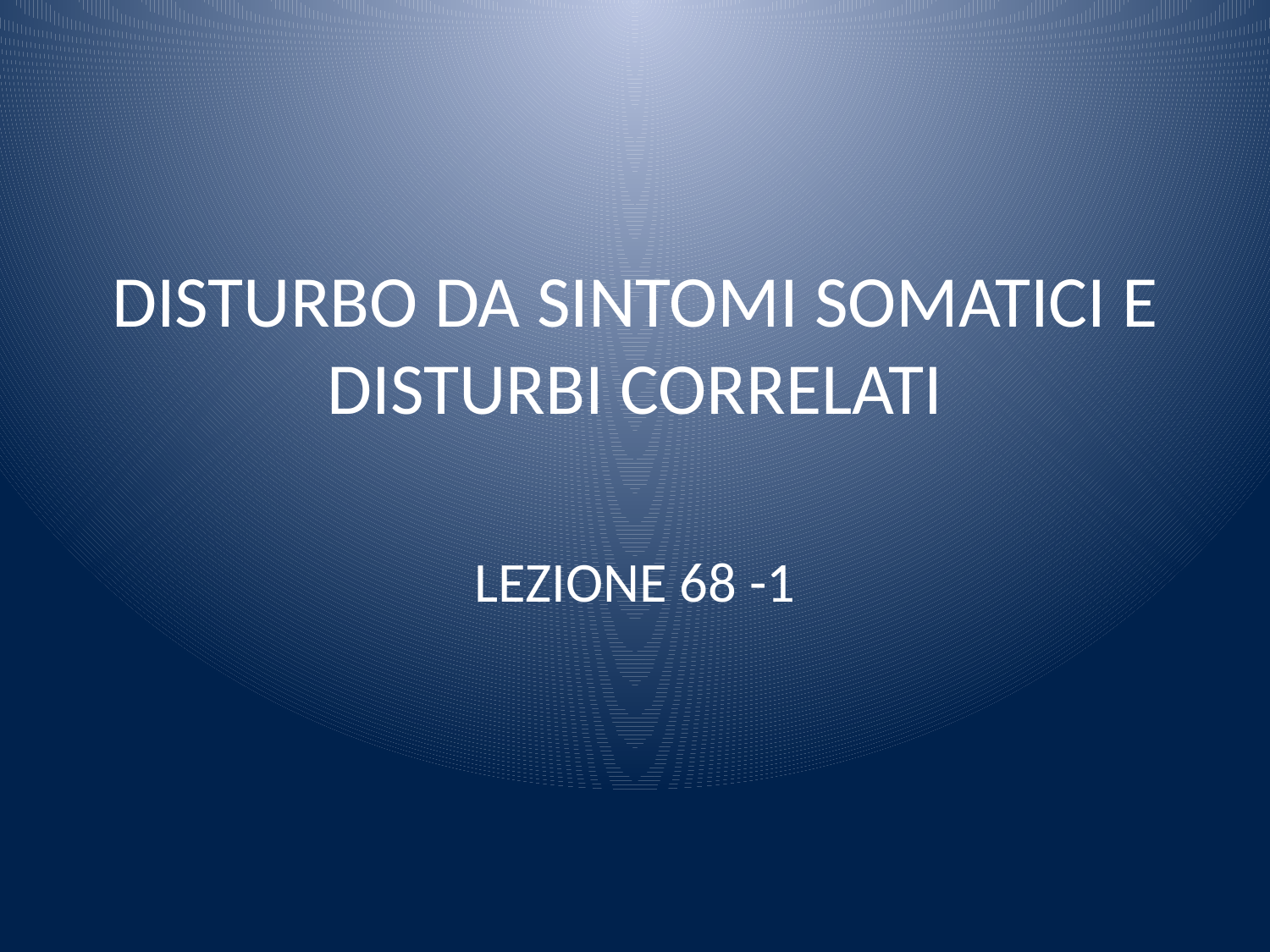

# DISTURBO DA SINTOMI SOMATICI E DISTURBI CORRELATI
LEZIONE 68 -1